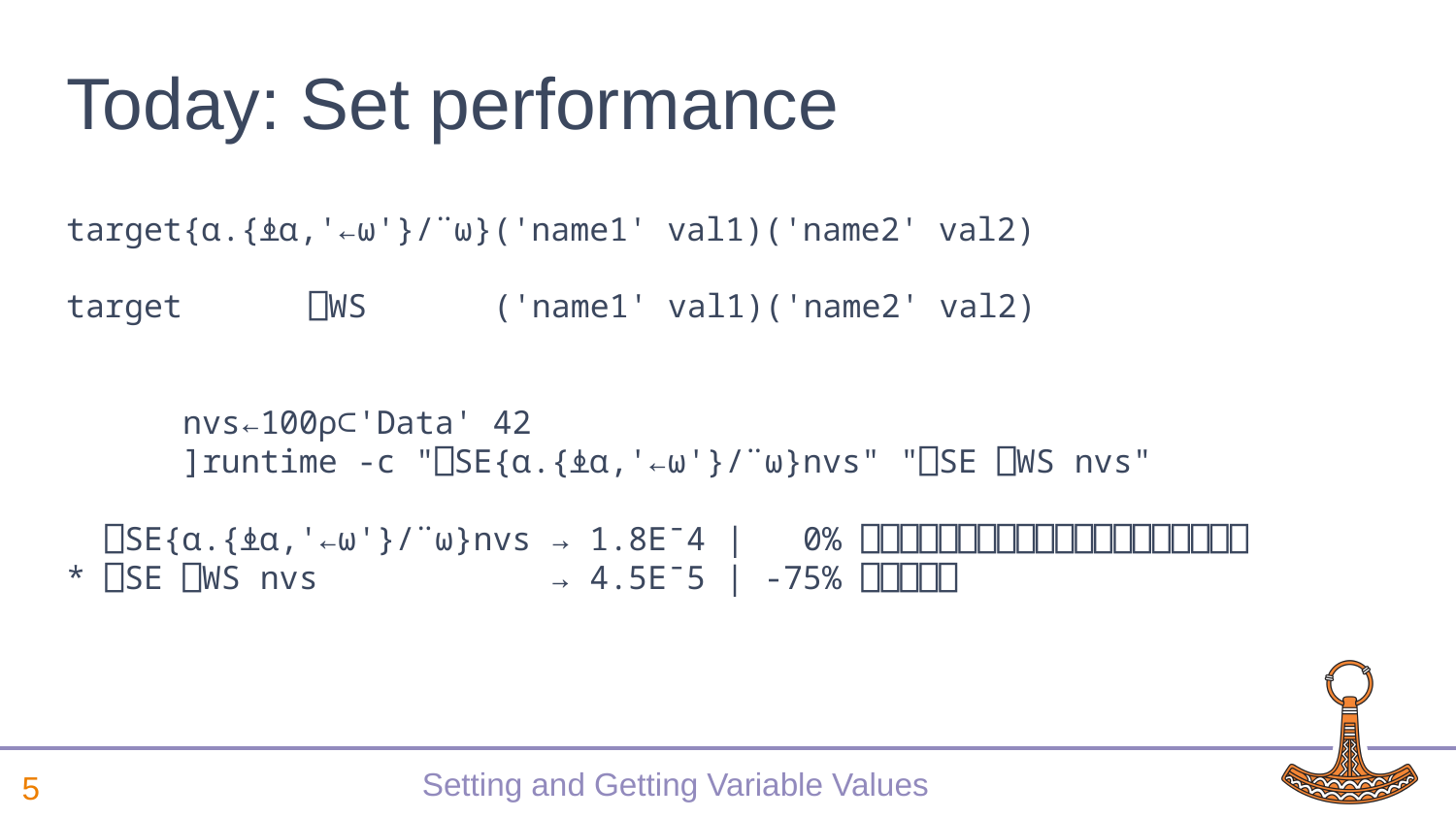

# Today: Set performance
target{⍺.{⍎⍺,'←⍵'}/¨⍵}('name1' val1)('name2' val2)

target       ⎕WS       ('name1' val1)('name2' val2)

      nvs←100⍴⊂'Data' 42
      ]runtime -c "⎕SE{⍺.{⍎⍺,'←⍵'}/¨⍵}nvs" "⎕SE ⎕WS nvs"

  ⎕SE{⍺.{⍎⍺,'←⍵'}/¨⍵}nvs → 1.8E¯4 |   0% ⎕⎕⎕⎕⎕⎕⎕⎕⎕⎕⎕⎕⎕⎕⎕⎕⎕⎕⎕⎕
* ⎕SE ⎕WS nvs            → 4.5E¯5 | -75% ⎕⎕⎕⎕⎕